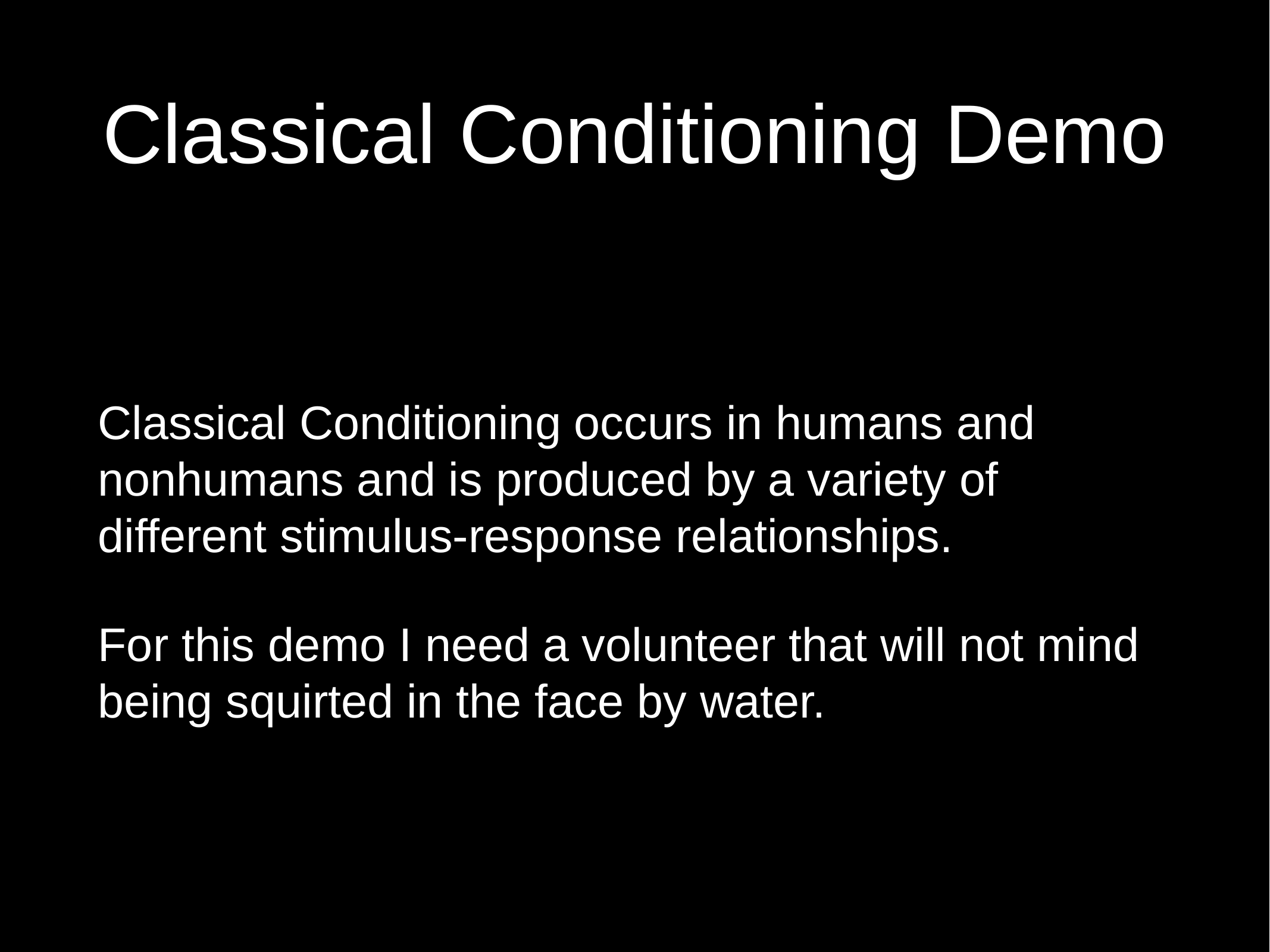

# Classical Conditioning Demo
Classical Conditioning occurs in humans and nonhumans and is produced by a variety of different stimulus-response relationships.
For this demo I need a volunteer that will not mind being squirted in the face by water.